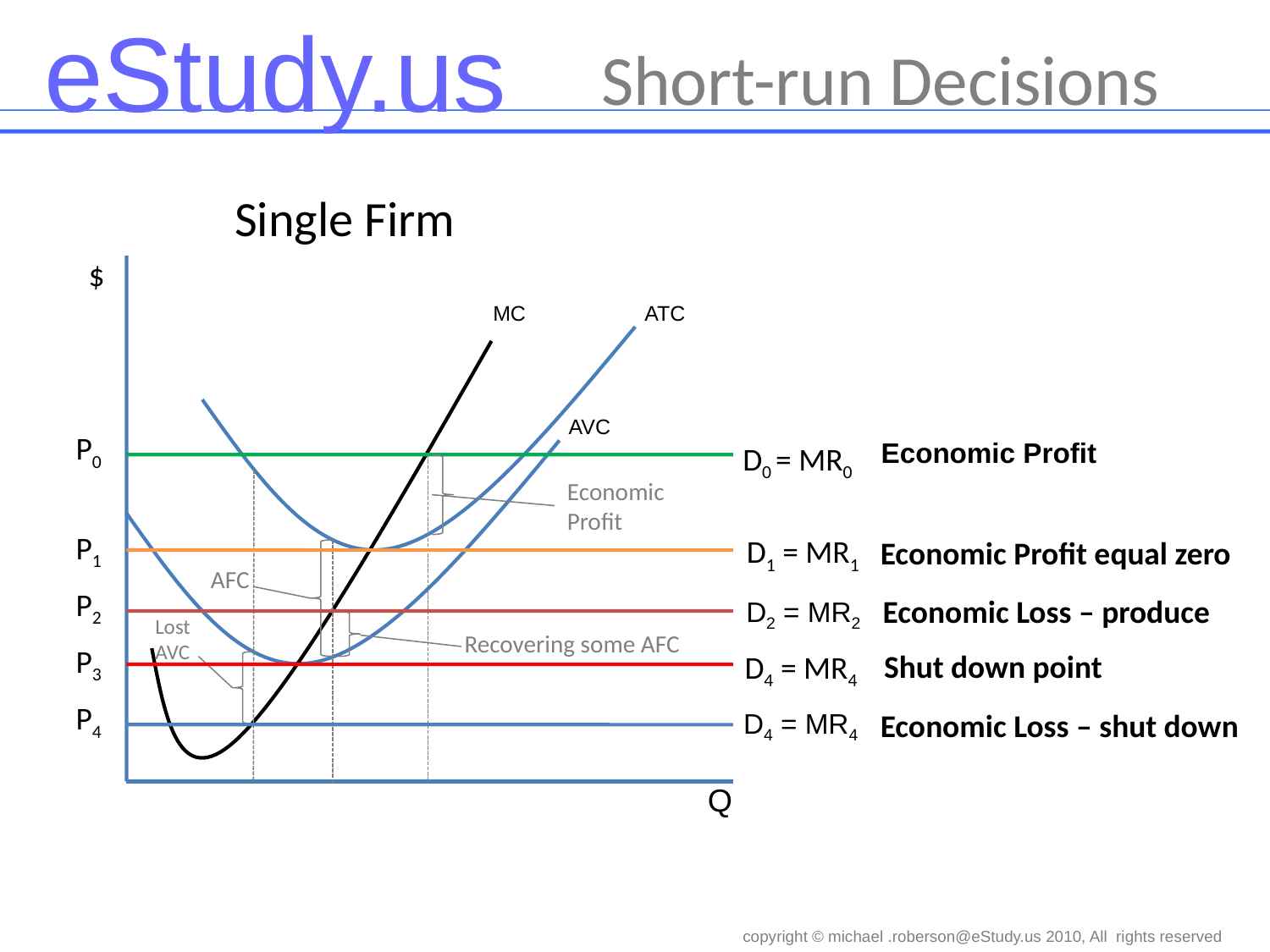

Short-run Decisions
Single Firm
$

Q
MC
ATC
AVC
P0

D0 = MR0
Economic Profit

Economic Profit
D1 = MR1
P1

Economic Profit equal zero

AFC
P2

D2 = MR2
Economic Loss – produce
Lost AVC

Recovering some AFC
P3

D4 = MR4
Shut down point

P4

D4 = MR4
Economic Loss – shut down